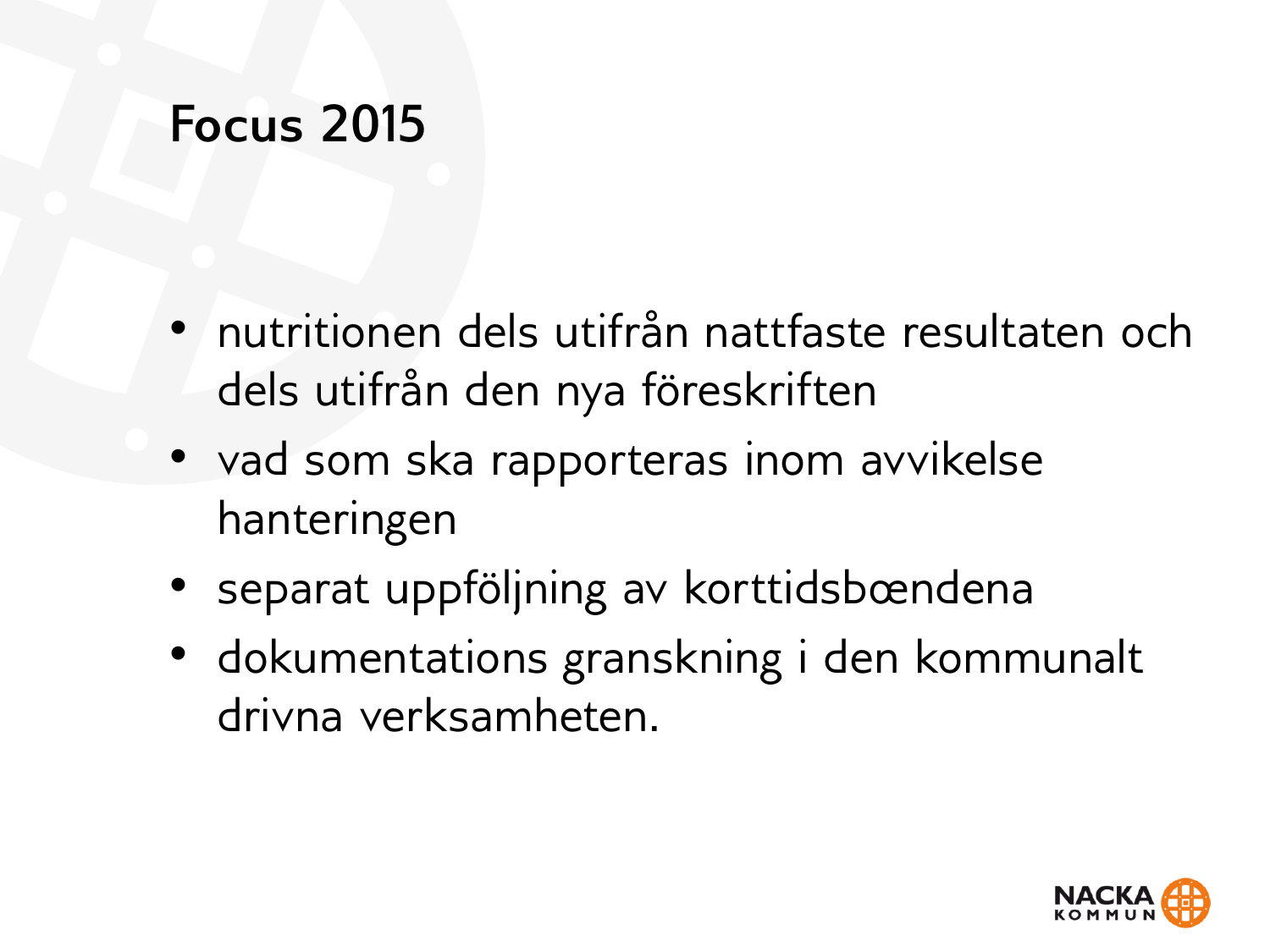

# Focus 2015

nutritionen dels utifrån nattfaste resultaten och dels utifrån den nya föreskriften
vad som ska rapporteras inom avvikelse hanteringen
separat uppföljning av korttidsboendena
dokumentations granskning i den kommunalt drivna verksamheten.